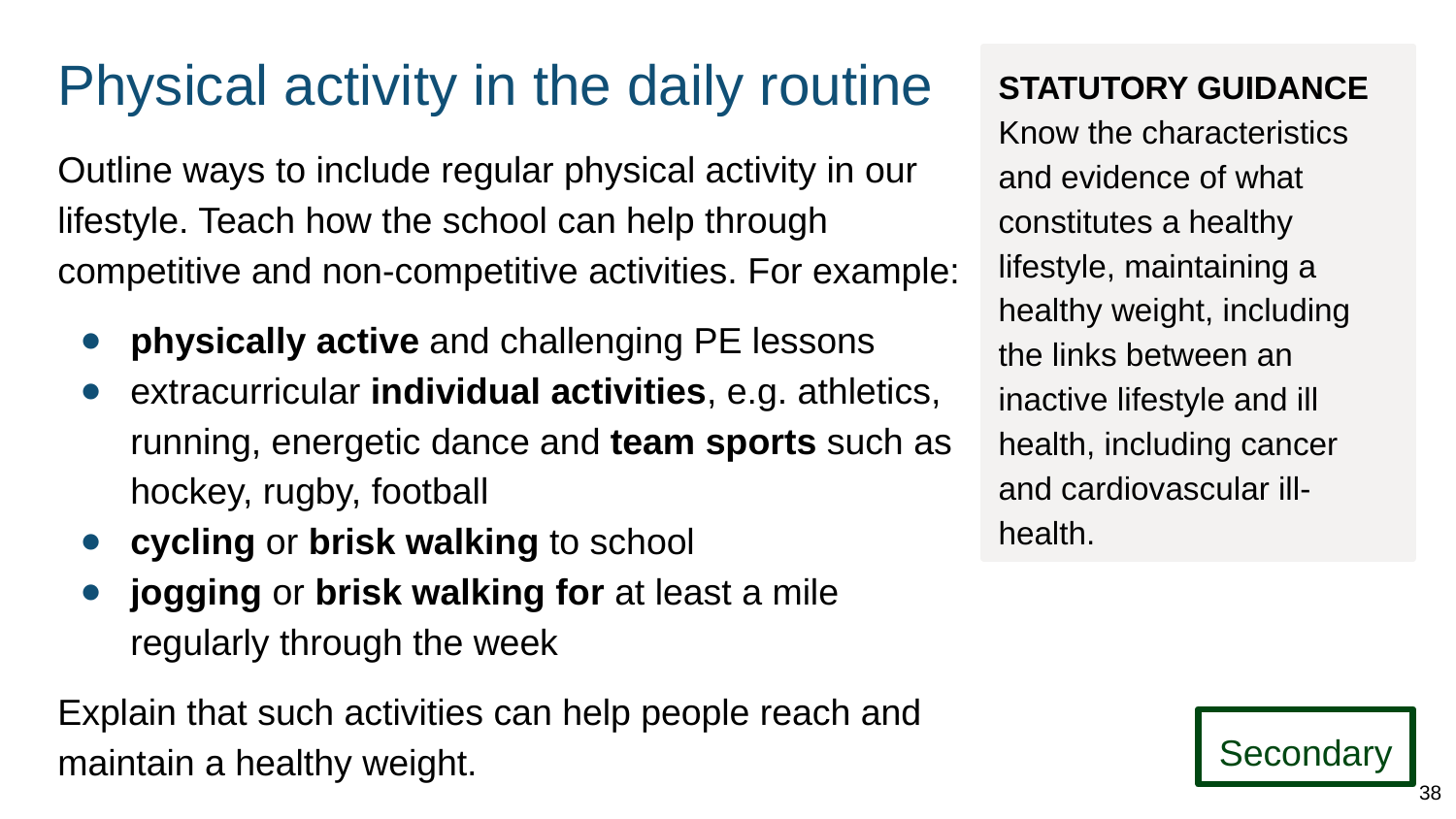

# Physical activity in the daily routine

STATUTORY GUIDANCE
Know the characteristics and evidence of what constitutes a healthy lifestyle, maintaining a healthy weight, including the links between an inactive lifestyle and ill health, including cancer and cardiovascular ill-health.

Outline ways to include regular physical activity in our lifestyle. Teach how the school can help through competitive and non-competitive activities. For example:
physically active and challenging PE lessons
extracurricular individual activities, e.g. athletics, running, energetic dance and team sports such as hockey, rugby, football
cycling or brisk walking to school
jogging or brisk walking for at least a mile regularly through the week
Explain that such activities can help people reach and maintain a healthy weight.
Secondary
38